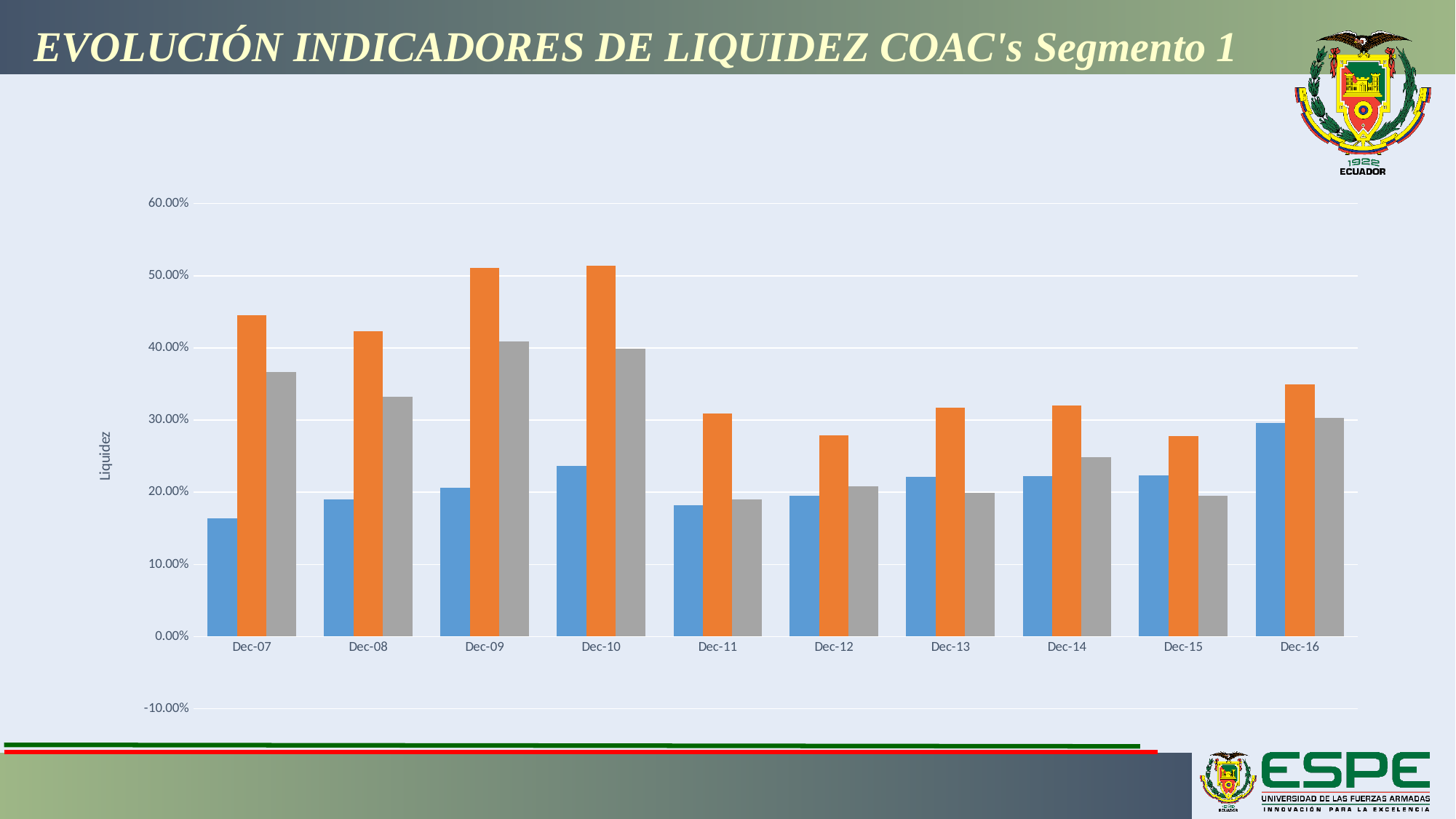

# EVOLUCIÓN INDICADORES DE LIQUIDEZ COAC's Segmento 1

### Chart

| Category | Liquidez general | Liquidez de primera línea | Liquidez de segunda línea |
|---|---|---|---|
| 39417 | 0.1643141830661765 | 0.44505409750544395 | 0.36627921942633945 |
| 39783 | 0.18981167164134713 | 0.4233649288380868 | 0.3324271302358836 |
| 40148 | 0.20584806557499333 | 0.5112588084867634 | 0.4094902766024587 |
| 40513 | 0.23629103866848372 | 0.5136121972139815 | 0.39865103103435473 |
| 40878 | 0.18204326295435247 | 0.30952011163409854 | 0.19054544550461786 |
| 41244 | 0.19518321889944584 | 0.27901320746528374 | 0.2081121869410727 |
| 41609 | 0.22159067878346214 | 0.31707544656550846 | 0.19961718707611492 |
| 41974 | 0.22246308172521703 | 0.319768736596024 | 0.24861045356655156 |
| 42339 | 0.22353132852706403 | 0.27773249088160507 | 0.19528178549169048 |
| 42705 | 0.2963851978219611 | 0.3492567325600938 | 0.3033158925954614 |